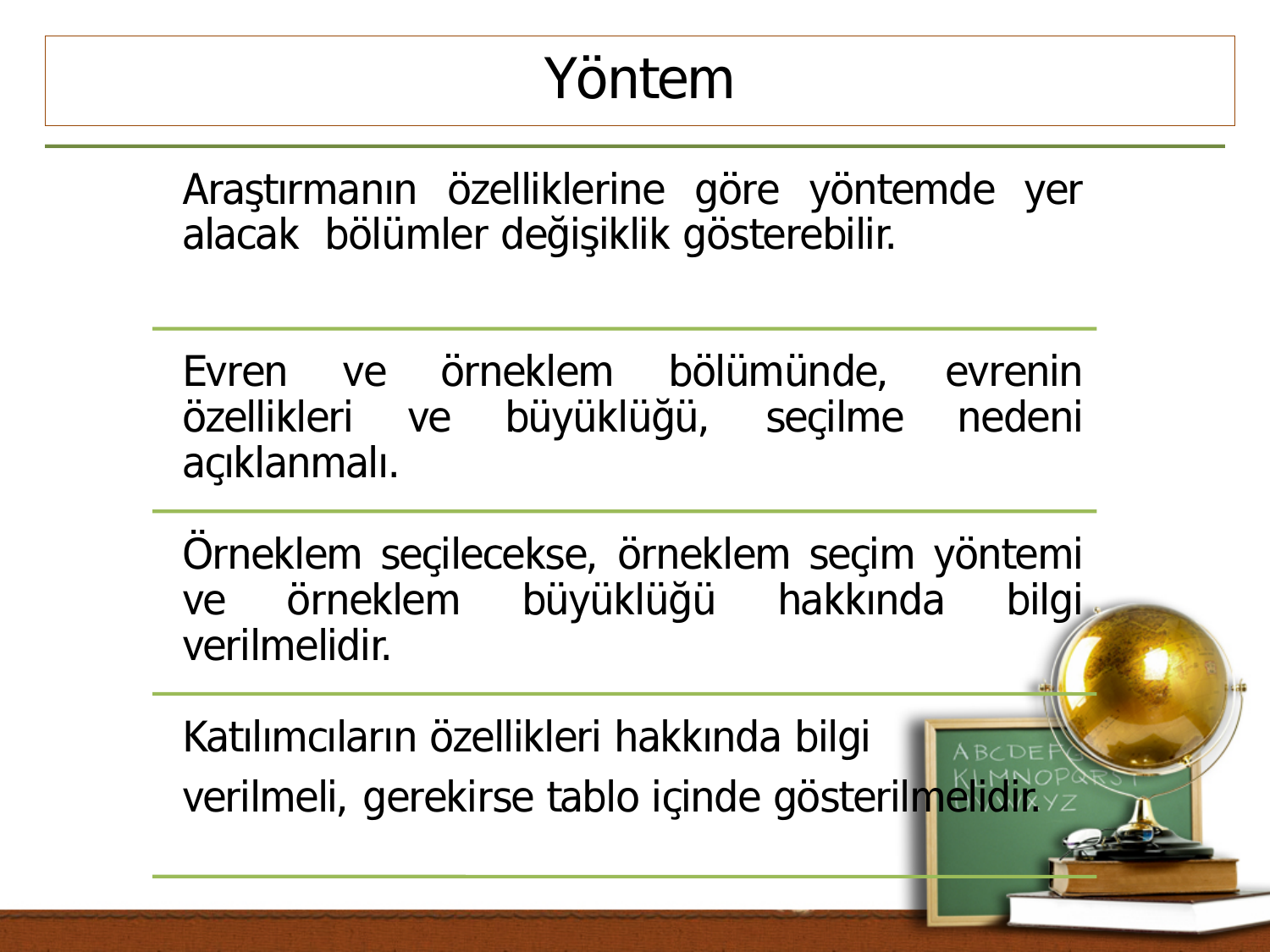

Yöntem

Araştırmanın özelliklerine göre yöntemde yer alacak  bölümler değişiklik gösterebilir.
Evren ve örneklem bölümünde, evrenin özellikleri ve büyüklüğü, seçilme nedeni açıklanmalı.
Örneklem seçilecekse, örneklem seçim yöntemi ve örneklem büyüklüğü hakkında bilgi verilmelidir.
Katılımcıların özellikleri hakkında bilgi
verilmeli, gerekirse tablo içinde gösterilmelidir.